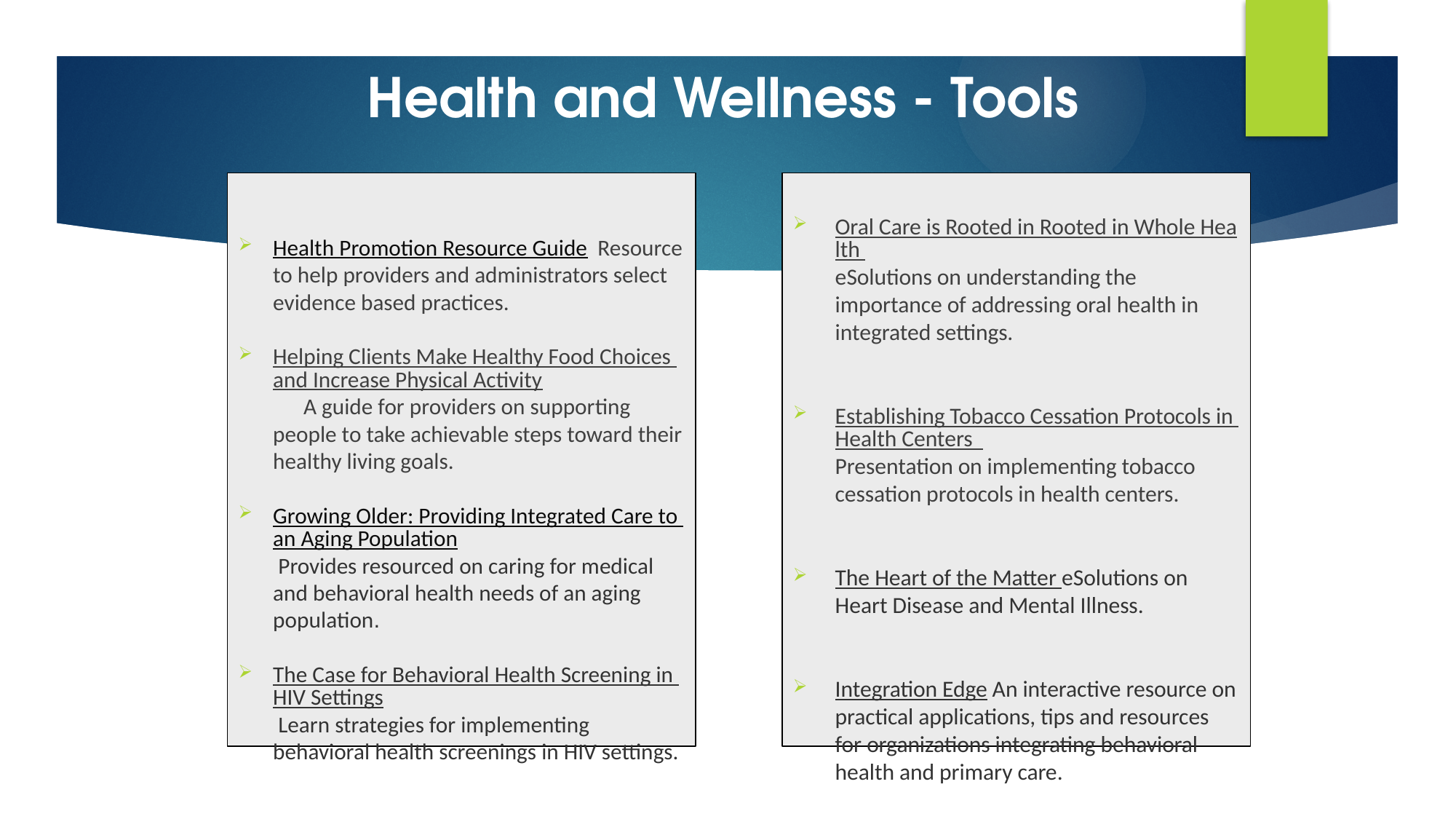

# Health and Wellness - Tools

Health Promotion Resource Guide  Resource to help providers and administrators select evidence based practices.

Helping Clients Make Healthy Food Choices and Increase Physical Activity      A guide for providers on supporting people to take achievable steps toward their healthy living goals.

Growing Older: Providing Integrated Care to an Aging Population Provides resourced on caring for medical and behavioral health needs of an aging population.

The Case for Behavioral Health Screening in HIV Settings Learn strategies for implementing behavioral health screenings in HIV settings.

Oral Care is Rooted in Rooted in Whole Health eSolutions on understanding the importance of addressing oral health in integrated settings.

Establishing Tobacco Cessation Protocols in Health Centers  Presentation on implementing tobacco cessation protocols in health centers.

The Heart of the Matter eSolutions on Heart Disease and Mental Illness.

Integration Edge An interactive resource on practical applications, tips and resources for organizations integrating behavioral health and primary care.